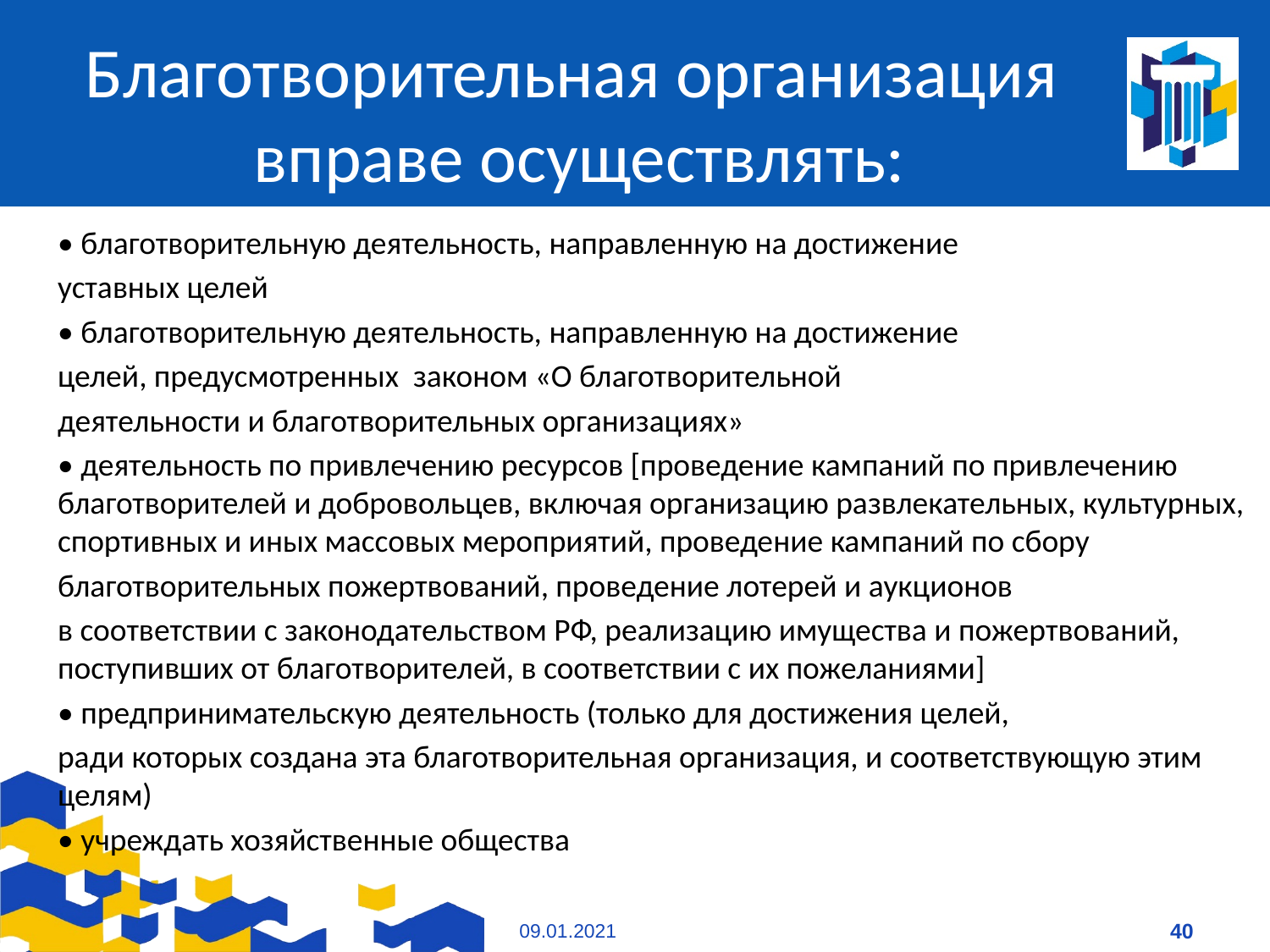

# Благотворительная организация вправе осуществлять:
• благотворительную деятельность, направленную на достижение
уставных целей
• благотворительную деятельность, направленную на достижение
целей, предусмотренных  законом «О благотворительной
деятельности и благотворительных организациях»
• деятельность по привлечению ресурсов [проведение кампаний по привлечению благотворителей и добровольцев, включая организацию развлекательных, культурных, спортивных и иных массовых мероприятий, проведение кампаний по сбору
благотворительных пожертвований, проведение лотерей и аукционов
в соответствии с законодательством РФ, реализацию имущества и пожертвований, поступивших от благотворителей, в соответствии с их пожеланиями]
• предпринимательскую деятельность (только для достижения целей,
ради которых создана эта благотворительная организация, и соответствующую этим целям)
• учреждать хозяйственные общества
09.01.2021
40